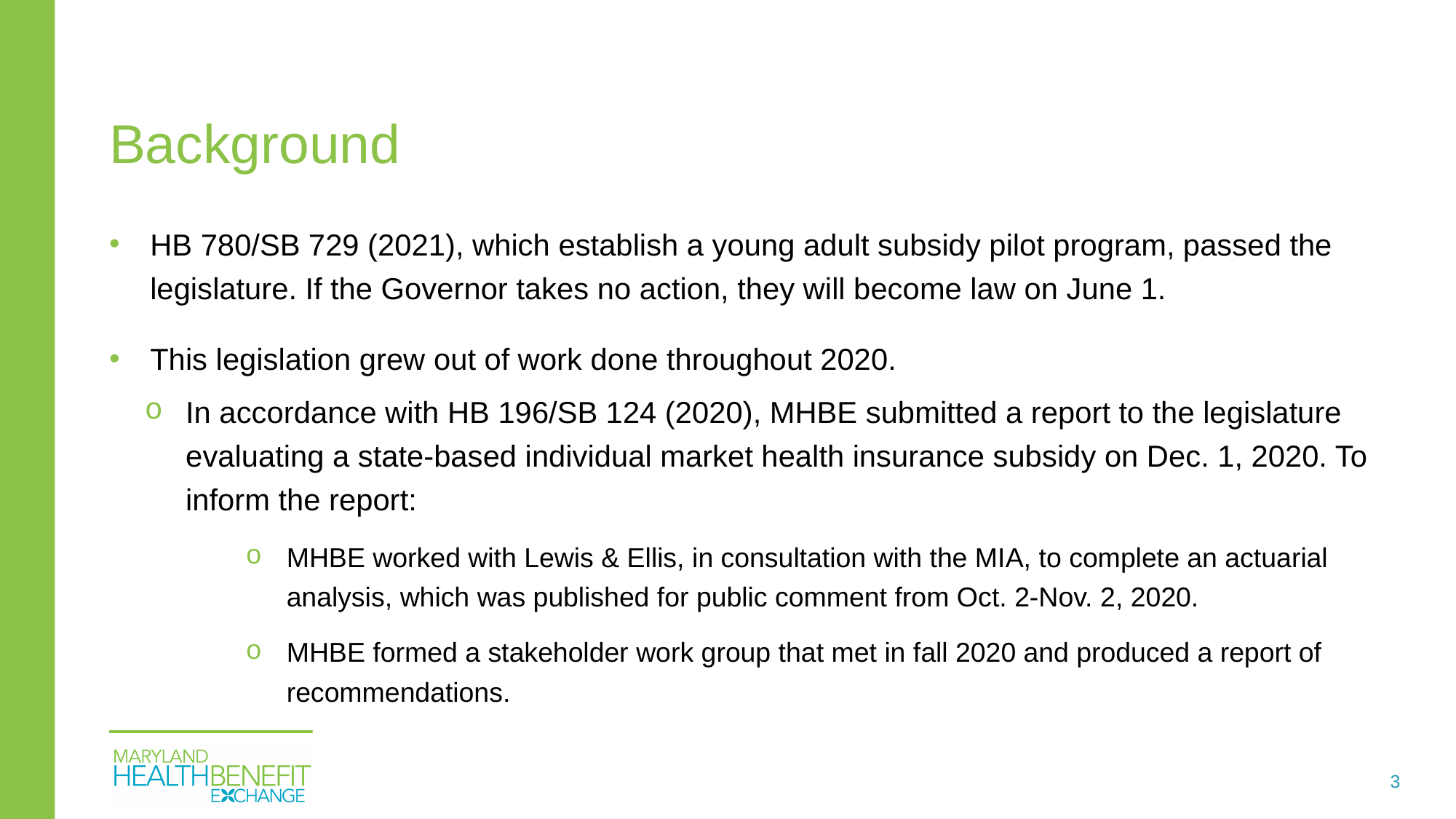

# Background
HB 780/SB 729 (2021), which establish a young adult subsidy pilot program, passed the legislature. If the Governor takes no action, they will become law on June 1.
This legislation grew out of work done throughout 2020.
In accordance with HB 196/SB 124 (2020), MHBE submitted a report to the legislature evaluating a state-based individual market health insurance subsidy on Dec. 1, 2020. To inform the report:
MHBE worked with Lewis & Ellis, in consultation with the MIA, to complete an actuarial analysis, which was published for public comment from Oct. 2-Nov. 2, 2020.
MHBE formed a stakeholder work group that met in fall 2020 and produced a report of recommendations.
3